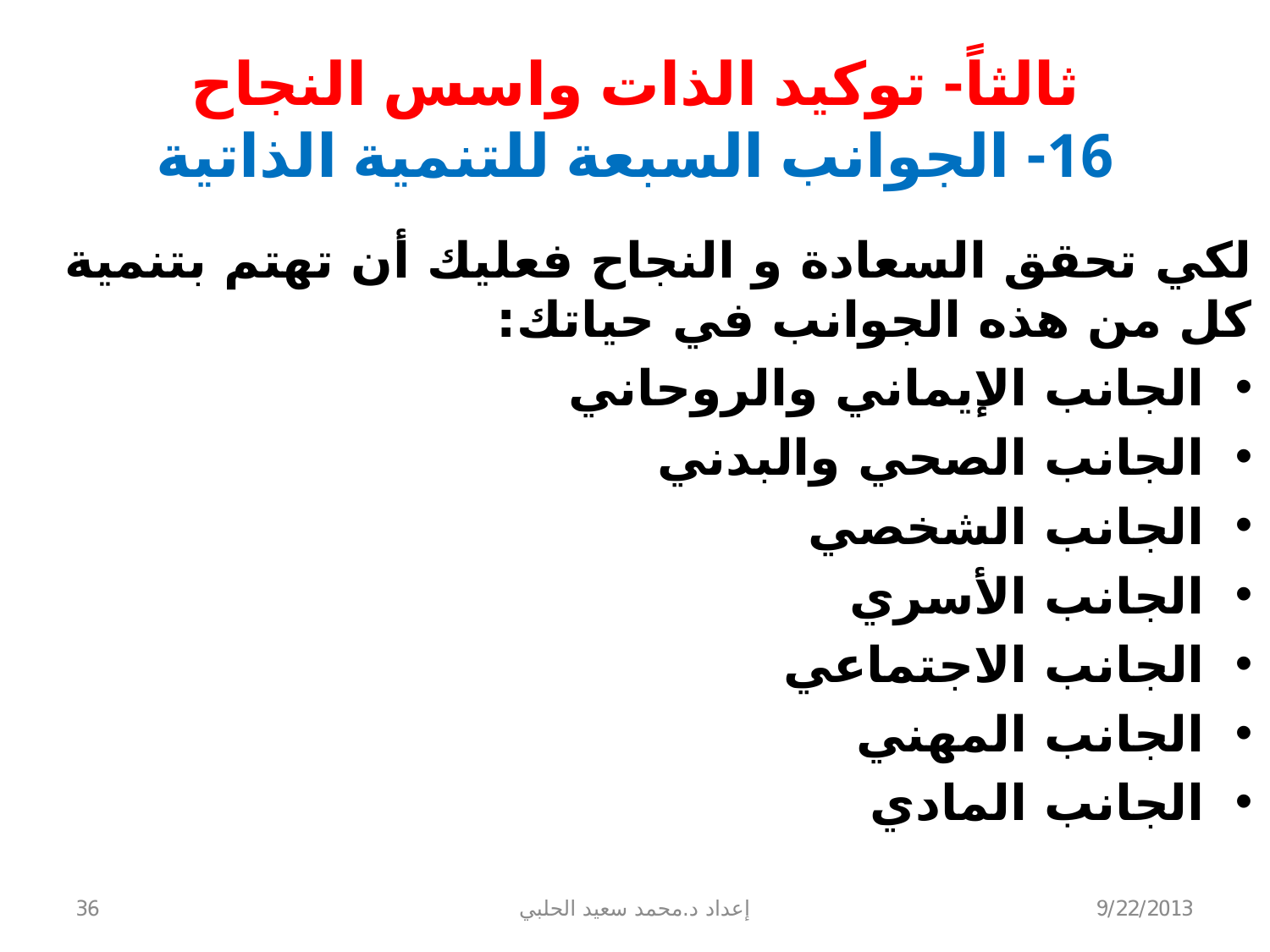

# ثالثاً- توكيد الذات واسس النجاح 16- الجوانب السبعة للتنمية الذاتية
لكي تحقق السعادة و النجاح فعليك أن تهتم بتنمية كل من هذه الجوانب في حياتك:
الجانب الإيماني والروحاني
الجانب الصحي والبدني
الجانب الشخصي
الجانب الأسري
الجانب الاجتماعي
الجانب المهني
الجانب المادي
36
إعداد د.محمد سعيد الحلبي
9/22/2013